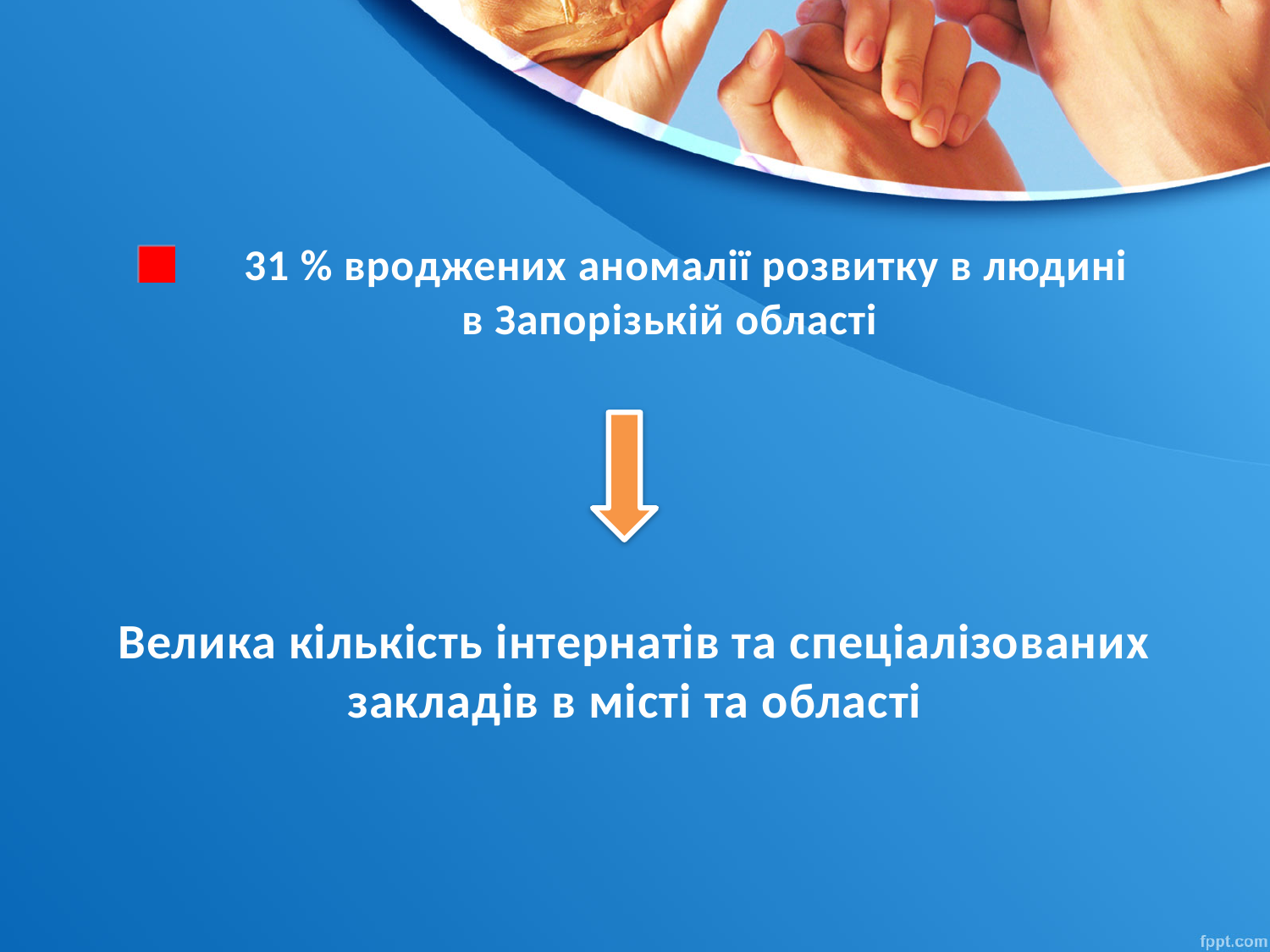

# 31 % вроджених аномалії розвитку в людині в Запорізькій області

Велика кількість інтернатів та спеціалізованих закладів в місті та області